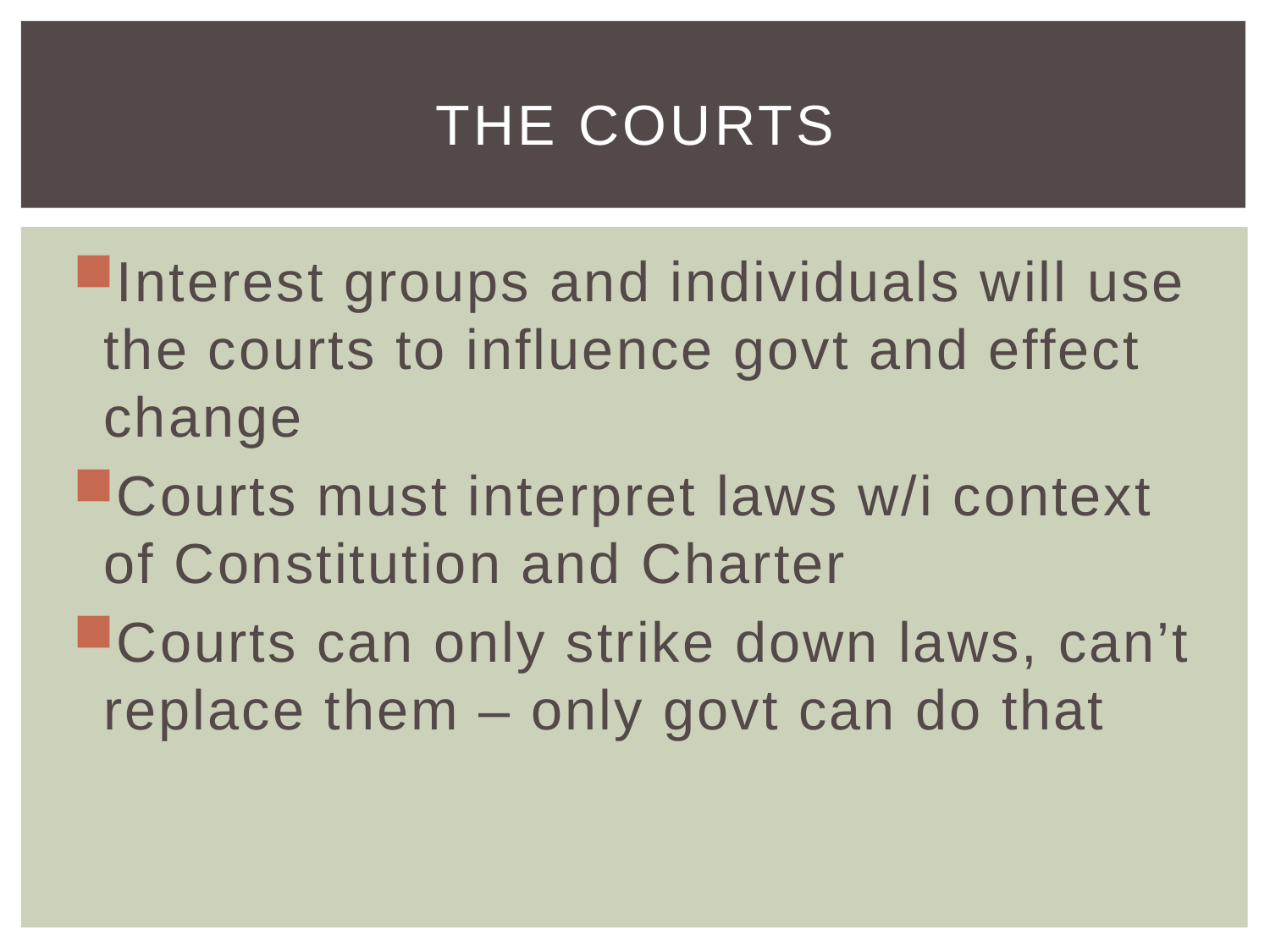

# The courts
Interest groups and individuals will use the courts to influence govt and effect change
Courts must interpret laws w/i context of Constitution and Charter
Courts can only strike down laws, can’t replace them – only govt can do that